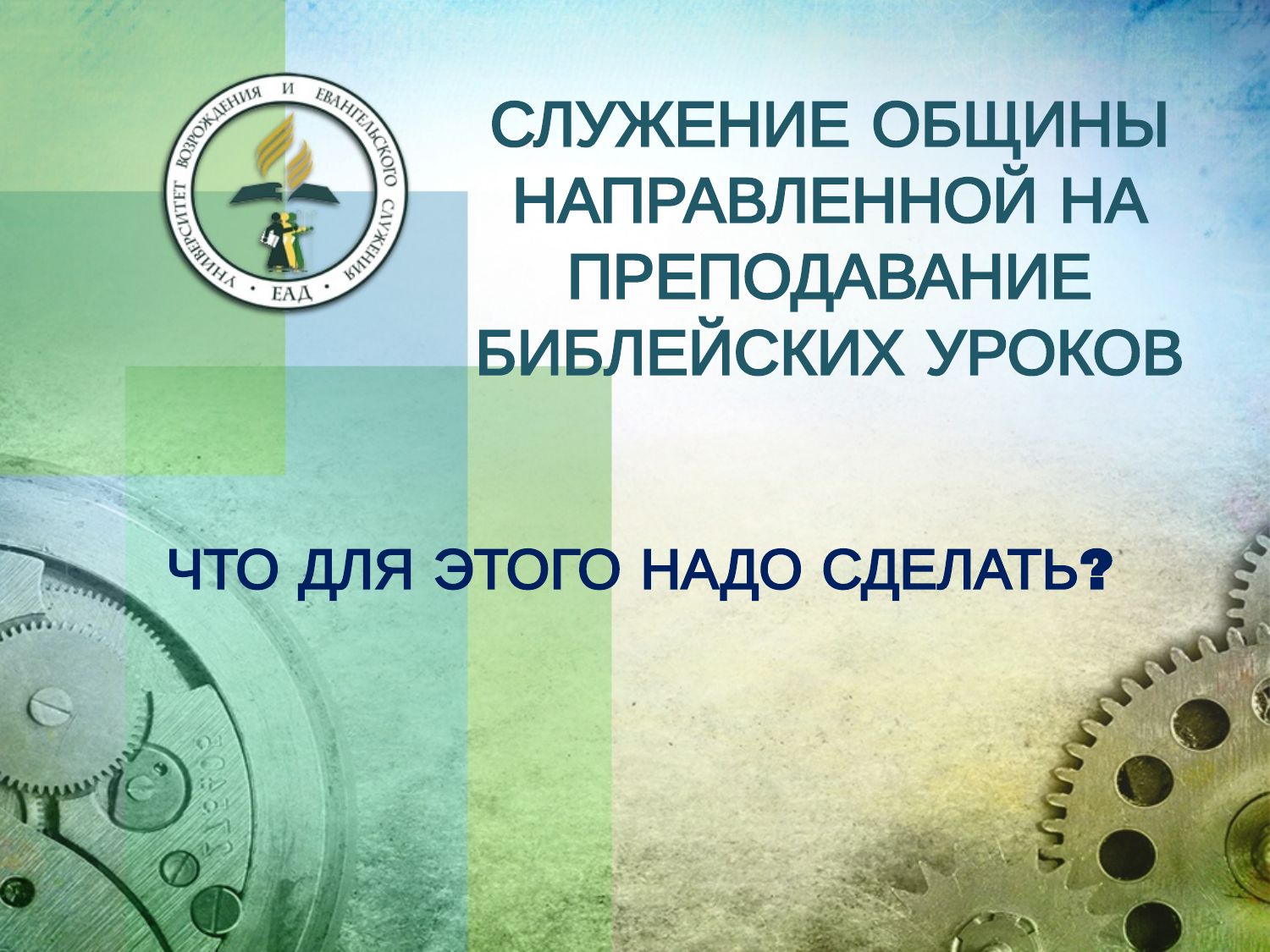

СЛУЖЕНИЕ ОБЩИНЫ НАПРАВЛЕННОЙ НА ПРЕПОДАВАНИЕ БИБЛЕЙСКИХ УРОКОВ
ЧТО ДЛЯ ЭТОГО НАДО СДЕЛАТЬ?